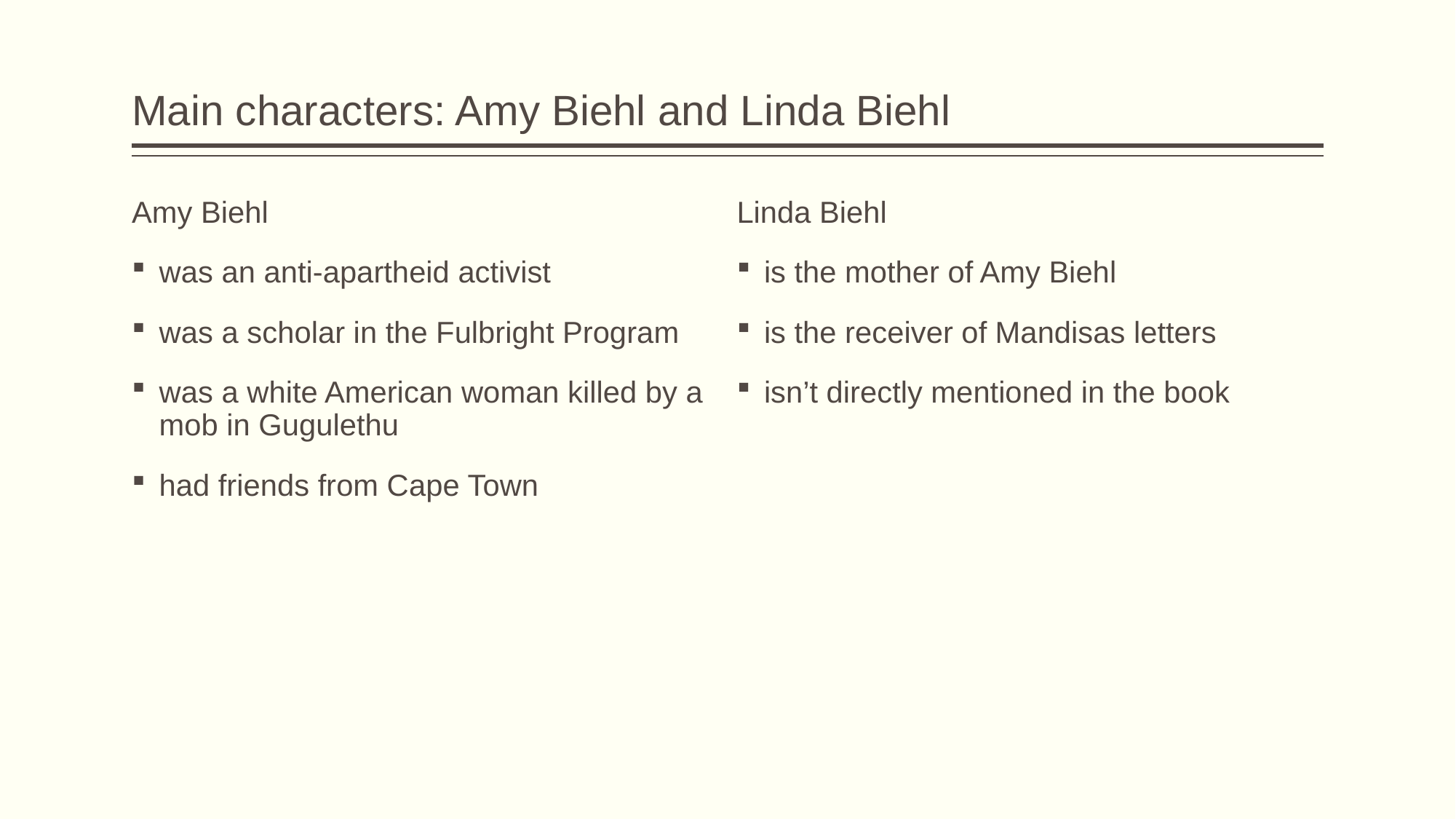

# Main characters: Amy Biehl and Linda Biehl
Amy Biehl
was an anti-apartheid activist
was a scholar in the Fulbright Program
was a white American woman killed by a mob in Gugulethu
had friends from Cape Town
Linda Biehl
is the mother of Amy Biehl
is the receiver of Mandisas letters
isn’t directly mentioned in the book